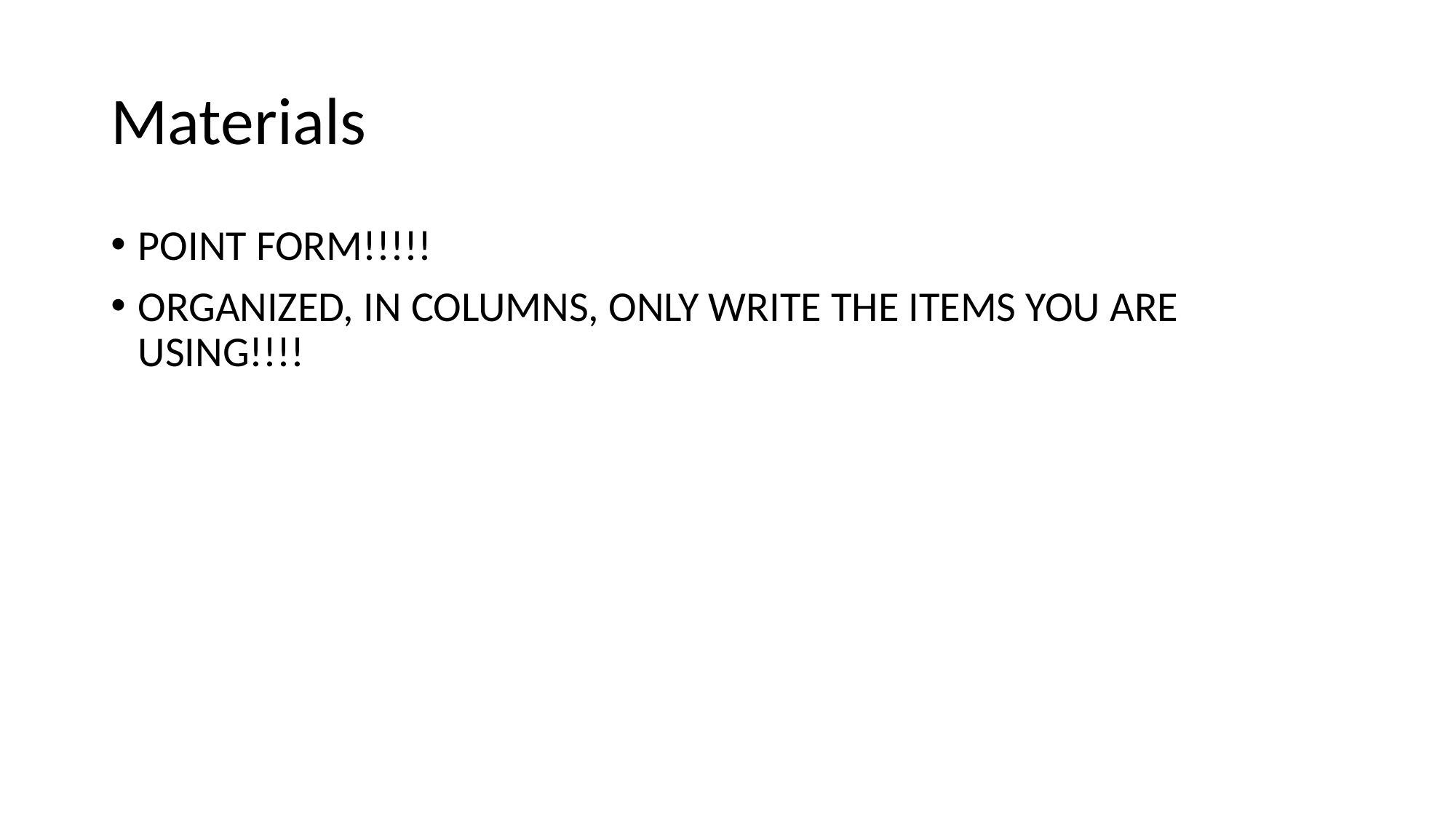

# Materials
POINT FORM!!!!!
ORGANIZED, IN COLUMNS, ONLY WRITE THE ITEMS YOU ARE USING!!!!